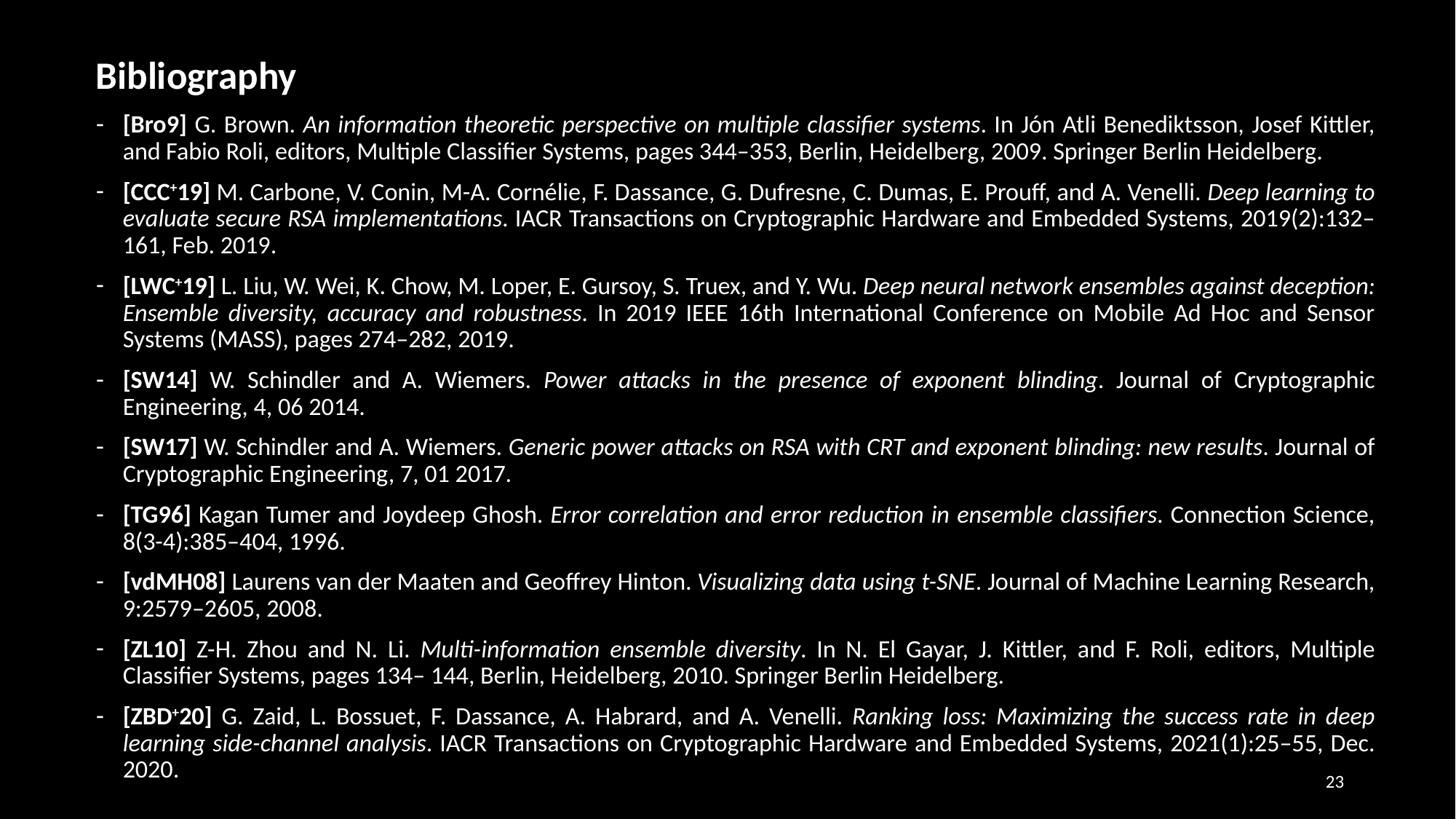

Bibliography
[Bro9] G. Brown. An information theoretic perspective on multiple classifier systems. In Jón Atli Benediktsson, Josef Kittler, and Fabio Roli, editors, Multiple Classifier Systems, pages 344–353, Berlin, Heidelberg, 2009. Springer Berlin Heidelberg.
[CCC+19] M. Carbone, V. Conin, M-A. Cornélie, F. Dassance, G. Dufresne, C. Dumas, E. Prouff, and A. Venelli. Deep learning to evaluate secure RSA implementations. IACR Transactions on Cryptographic Hardware and Embedded Systems, 2019(2):132–161, Feb. 2019.
[LWC+19] L. Liu, W. Wei, K. Chow, M. Loper, E. Gursoy, S. Truex, and Y. Wu. Deep neural network ensembles against deception: Ensemble diversity, accuracy and robustness. In 2019 IEEE 16th International Conference on Mobile Ad Hoc and Sensor Systems (MASS), pages 274–282, 2019.
[SW14] W. Schindler and A. Wiemers. Power attacks in the presence of exponent blinding. Journal of Cryptographic Engineering, 4, 06 2014.
[SW17] W. Schindler and A. Wiemers. Generic power attacks on RSA with CRT and exponent blinding: new results. Journal of Cryptographic Engineering, 7, 01 2017.
[TG96] Kagan Tumer and Joydeep Ghosh. Error correlation and error reduction in ensemble classifiers. Connection Science, 8(3-4):385–404, 1996.
[vdMH08] Laurens van der Maaten and Geoffrey Hinton. Visualizing data using t-SNE. Journal of Machine Learning Research, 9:2579–2605, 2008.
[ZL10] Z-H. Zhou and N. Li. Multi-information ensemble diversity. In N. El Gayar, J. Kittler, and F. Roli, editors, Multiple Classifier Systems, pages 134– 144, Berlin, Heidelberg, 2010. Springer Berlin Heidelberg.
[ZBD+20] G. Zaid, L. Bossuet, F. Dassance, A. Habrard, and A. Venelli. Ranking loss: Maximizing the success rate in deep learning side-channel analysis. IACR Transactions on Cryptographic Hardware and Embedded Systems, 2021(1):25–55, Dec. 2020.

23